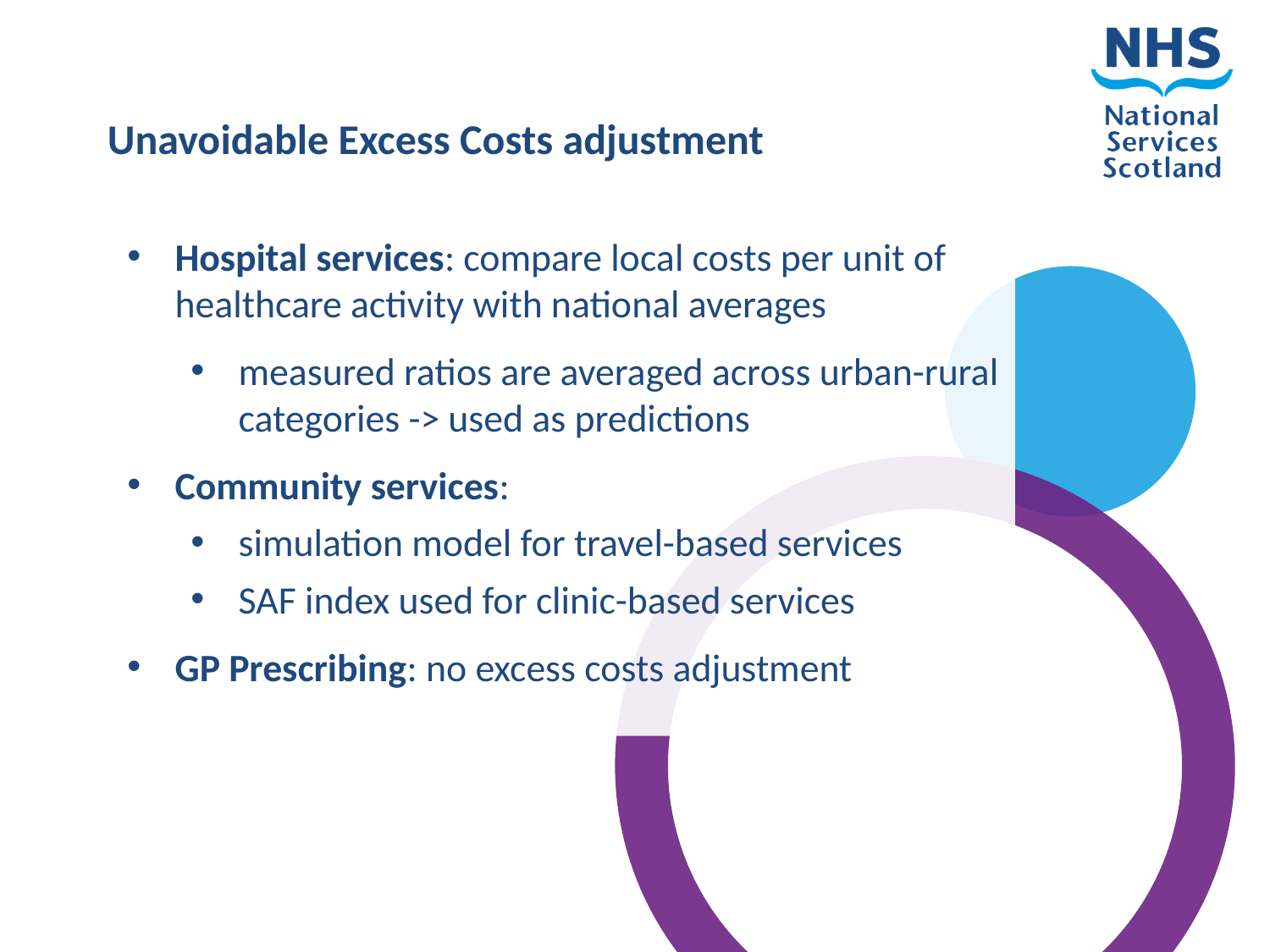

Unavoidable Excess Costs adjustment
Hospital services: compare local costs per unit of healthcare activity with national averages
measured ratios are averaged across urban-rural categories -> used as predictions
Community services:
simulation model for travel-based services
SAF index used for clinic-based services
GP Prescribing: no excess costs adjustment